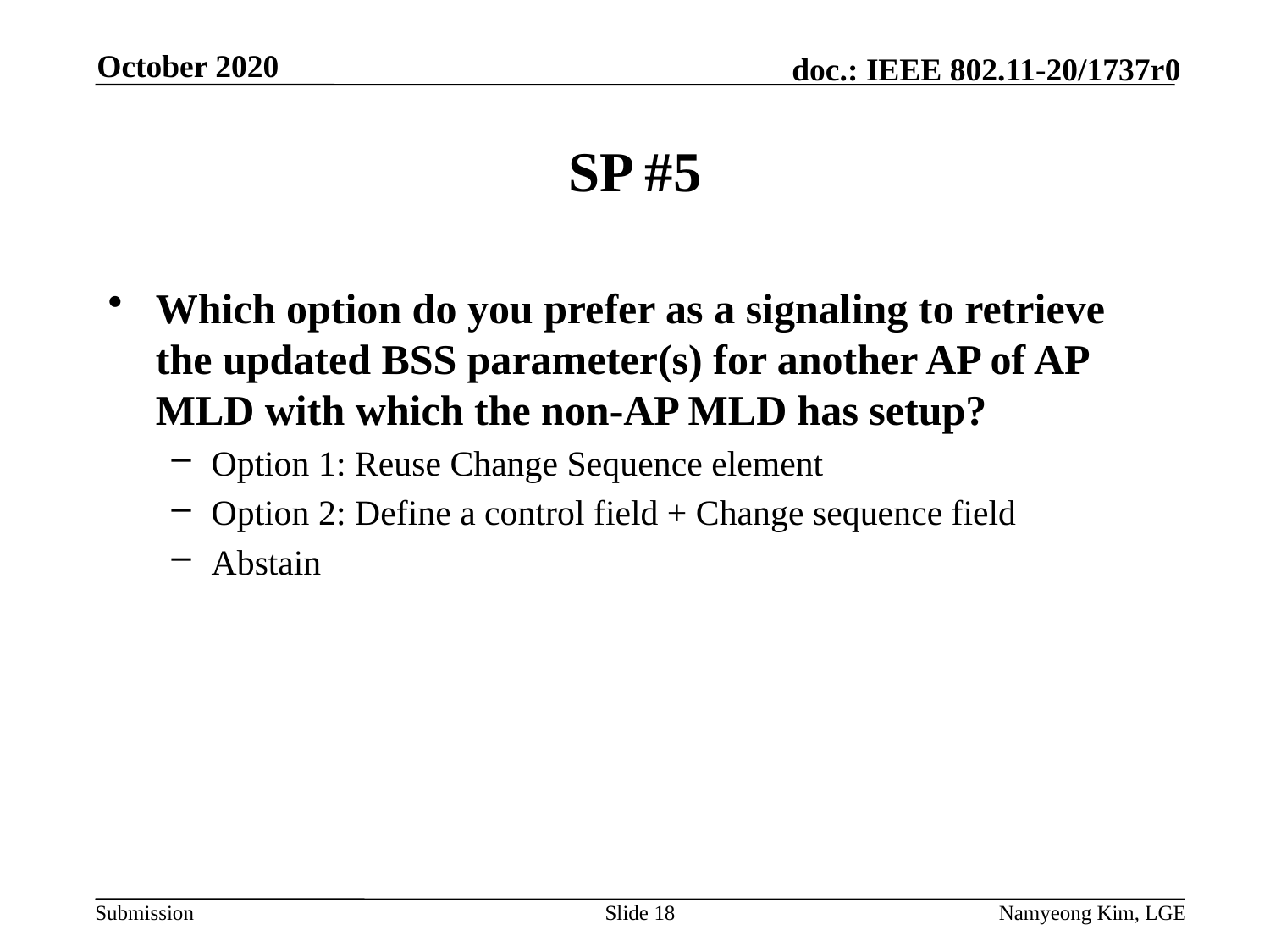

October 2020
# SP #5
Which option do you prefer as a signaling to retrieve the updated BSS parameter(s) for another AP of AP MLD with which the non-AP MLD has setup?
Option 1: Reuse Change Sequence element
Option 2: Define a control field + Change sequence field
Abstain
Slide 18
Namyeong Kim, LGE